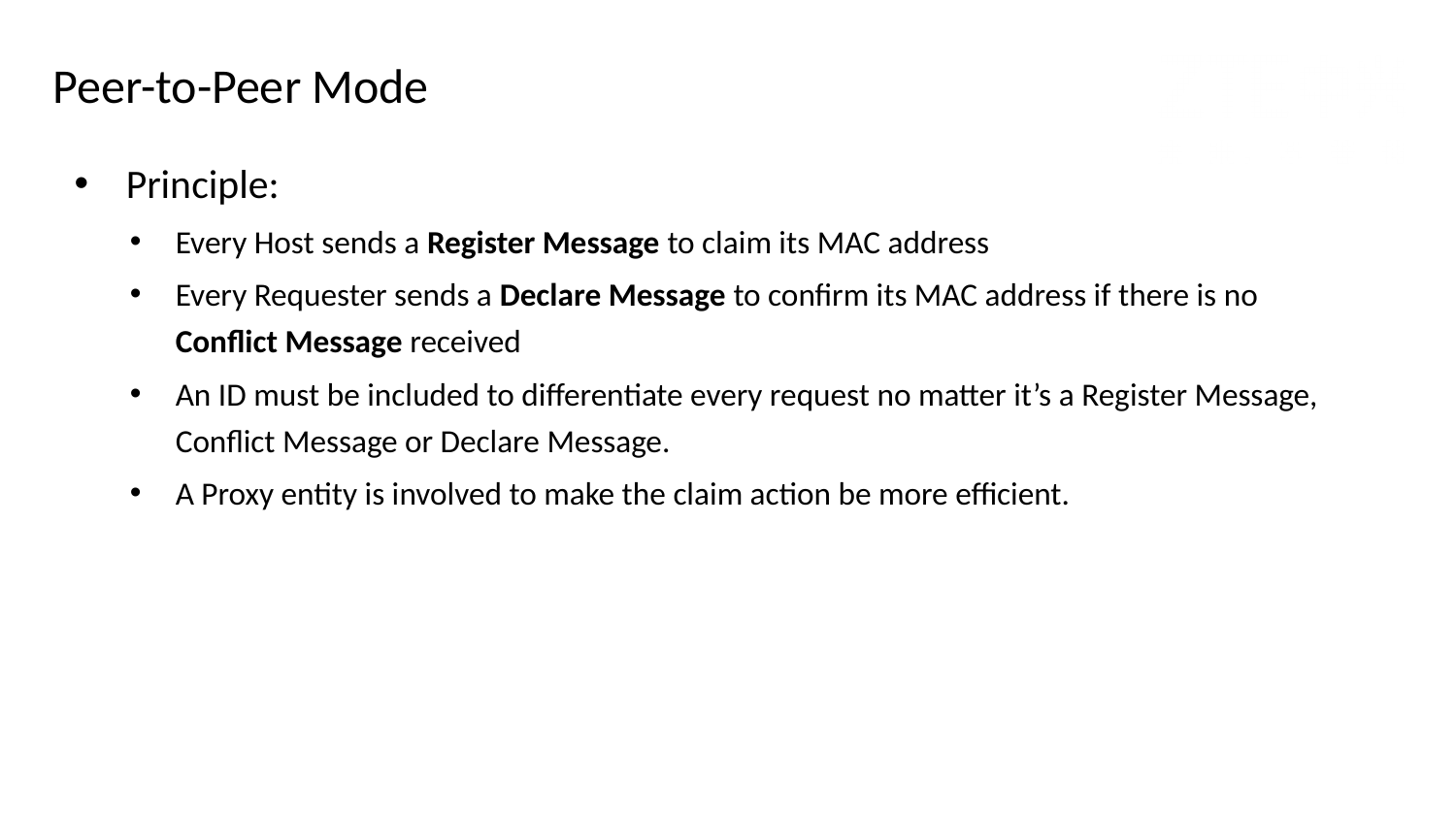

# Peer-to-Peer Mode
Principle:
Every Host sends a Register Message to claim its MAC address
Every Requester sends a Declare Message to confirm its MAC address if there is no Conflict Message received
An ID must be included to differentiate every request no matter it’s a Register Message, Conflict Message or Declare Message.
A Proxy entity is involved to make the claim action be more efficient.